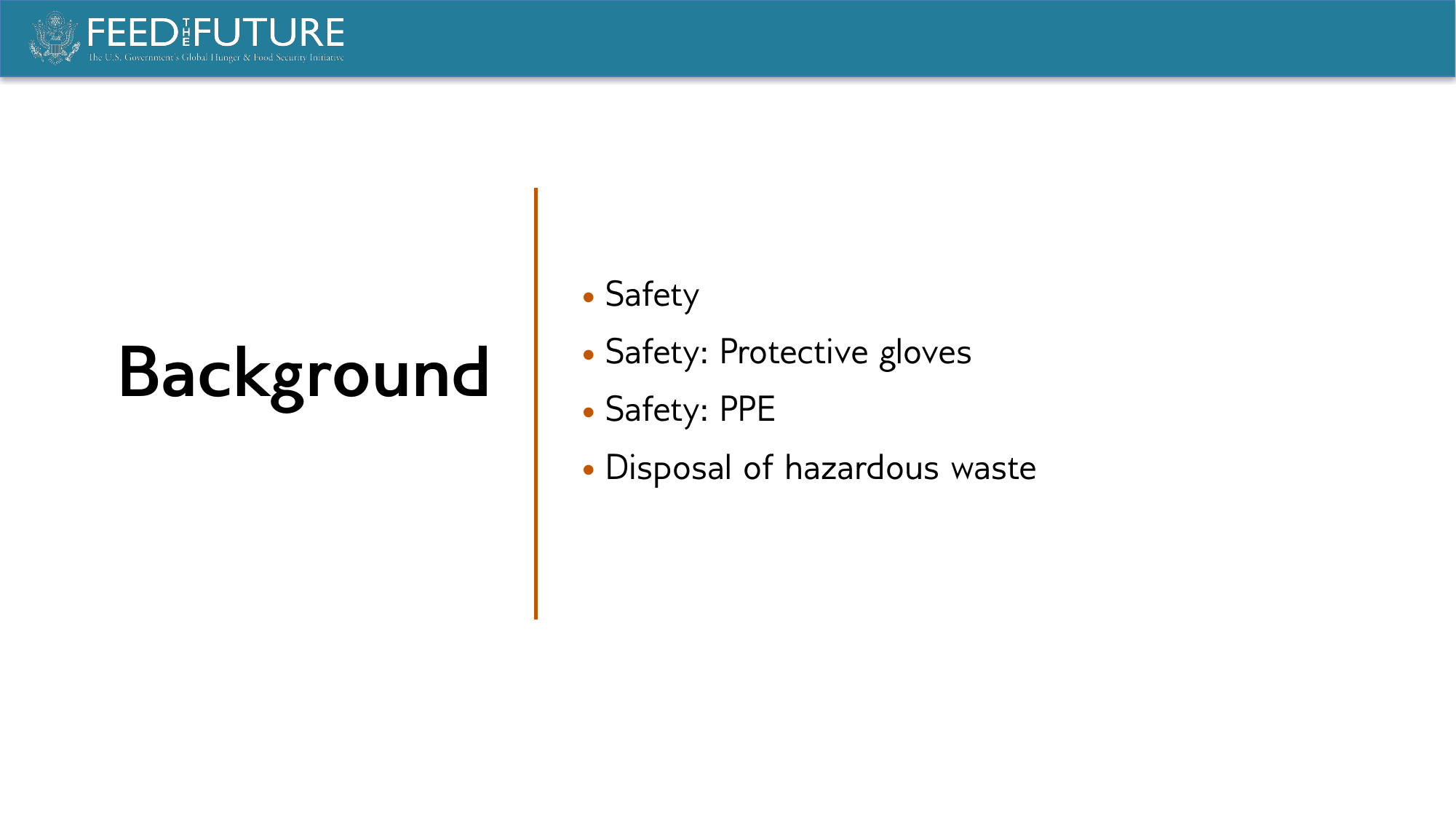

Background
 Safety
 Safety: Protective gloves
 Safety: PPE
 Disposal of hazardous waste